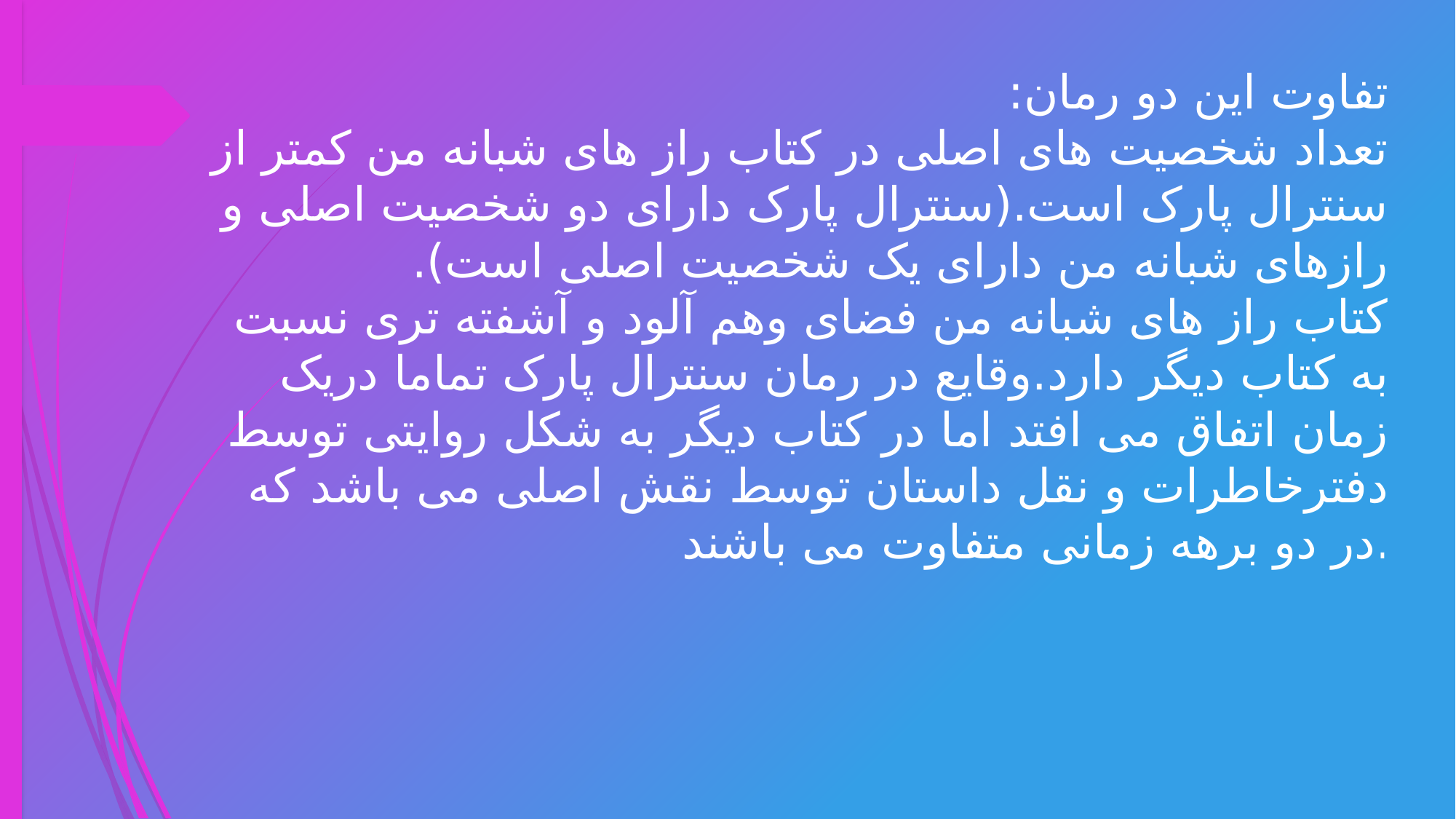

# تفاوت این دو رمان: تعداد شخصیت های اصلی در کتاب راز های شبانه من کمتر از سنترال پارک است.(سنترال پارک دارای دو شخصیت اصلی و رازهای شبانه من دارای یک شخصیت اصلی است). کتاب راز های شبانه من فضای وهم آلود و آشفته تری نسبت به کتاب دیگر دارد.وقایع در رمان سنترال پارک تماما دریک زمان اتفاق می افتد اما در کتاب دیگر به شکل روایتی توسط دفترخاطرات و نقل داستان توسط نقش اصلی می باشد که در دو برهه زمانی متفاوت می باشند.